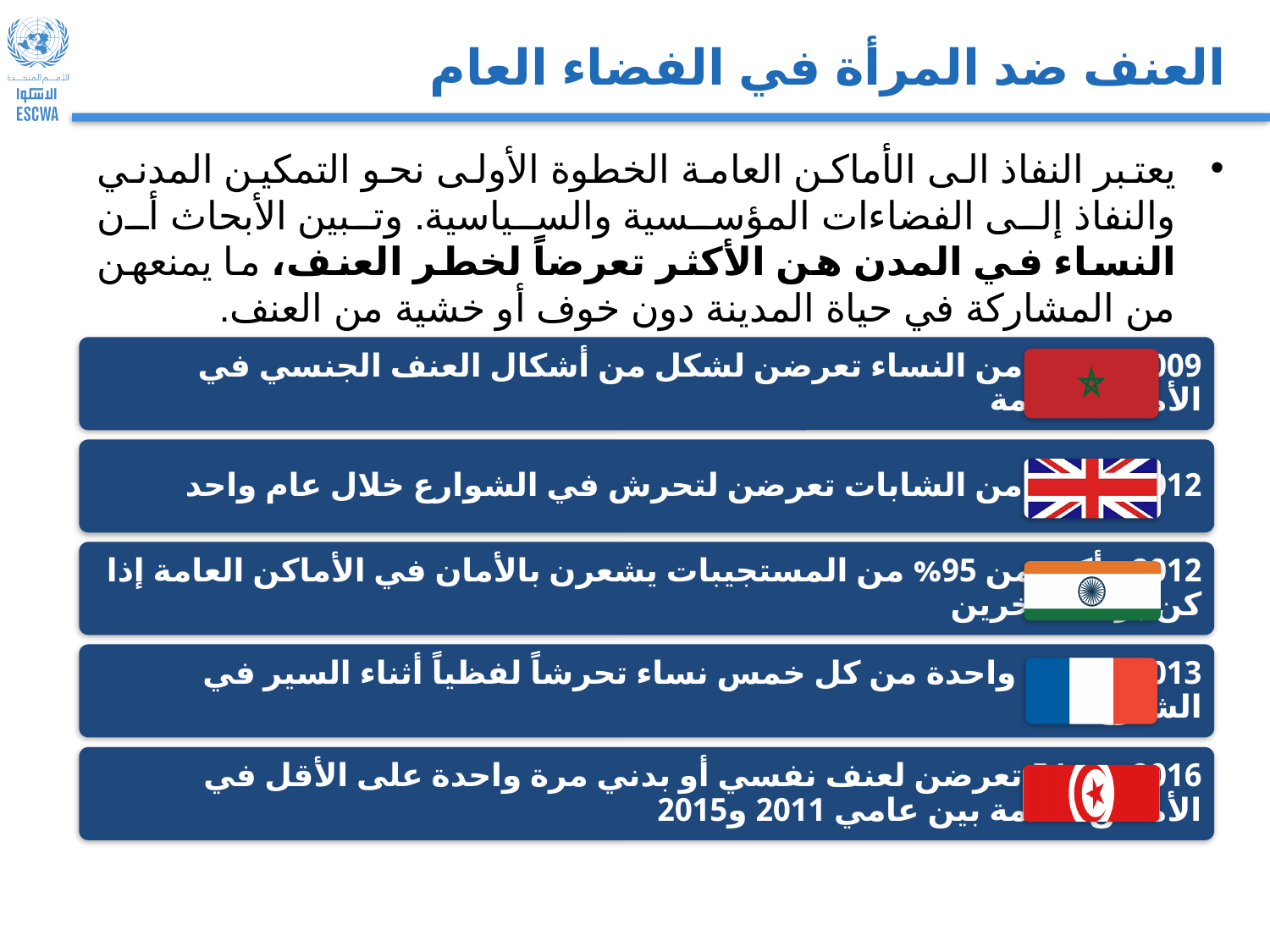

# العنف ضد المرأة في الفضاء العام
يعتبر النفاذ الى الأماكن العامة الخطوة الأولى نحو التمكين المدني والنفاذ إلى الفضاءات المؤسسية والسياسية. وتبين الأبحاث أن النساء في المدن هن الأكثر تعرضاً لخطر العنف، ما يمنعهن من المشاركة في حياة المدينة دون خوف أو خشية من العنف.
2009 -  63% من النساء تعرضن لشكل من أشكال العنف الجنسي في الأماكن العامة
2012  - 43% من الشابات تعرضن لتحرش في الشوارع خلال عام واحد
2012 - أكثر من 95% من المستجيبات يشعرن بالأمان في الأماكن العامة إذا كن برفقة آخرين
2013 - عانت واحدة من كل خمس نساء تحرشاً لفظياً أثناء السير في الشارع
2016 -  54% تعرضن لعنف نفسي أو بدني مرة واحدة على الأقل في الأماكن العامة بين عامي 2011 و2015